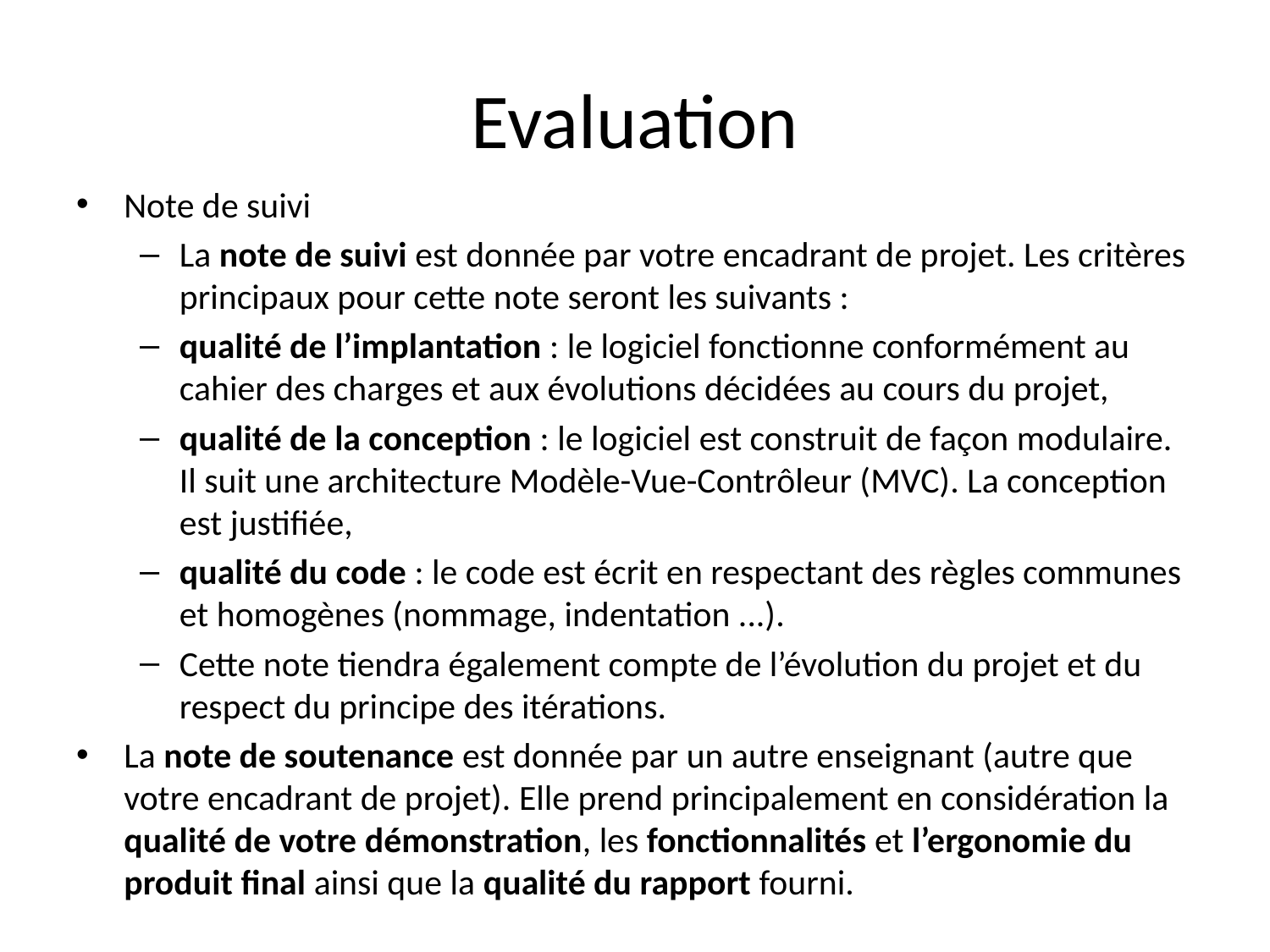

# Evaluation
Note de suivi
La note de suivi est donnée par votre encadrant de projet. Les critères principaux pour cette note seront les suivants :
qualité de l’implantation : le logiciel fonctionne conformément au cahier des charges et aux évolutions décidées au cours du projet,
qualité de la conception : le logiciel est construit de façon modulaire. Il suit une architecture Modèle-Vue-Contrôleur (MVC). La conception est justifiée,
qualité du code : le code est écrit en respectant des règles communes et homogènes (nommage, indentation ...).
Cette note tiendra également compte de l’évolution du projet et du respect du principe des itérations.
La note de soutenance est donnée par un autre enseignant (autre que votre encadrant de projet). Elle prend principalement en considération la qualité de votre démonstration, les fonctionnalités et l’ergonomie du produit final ainsi que la qualité du rapport fourni.